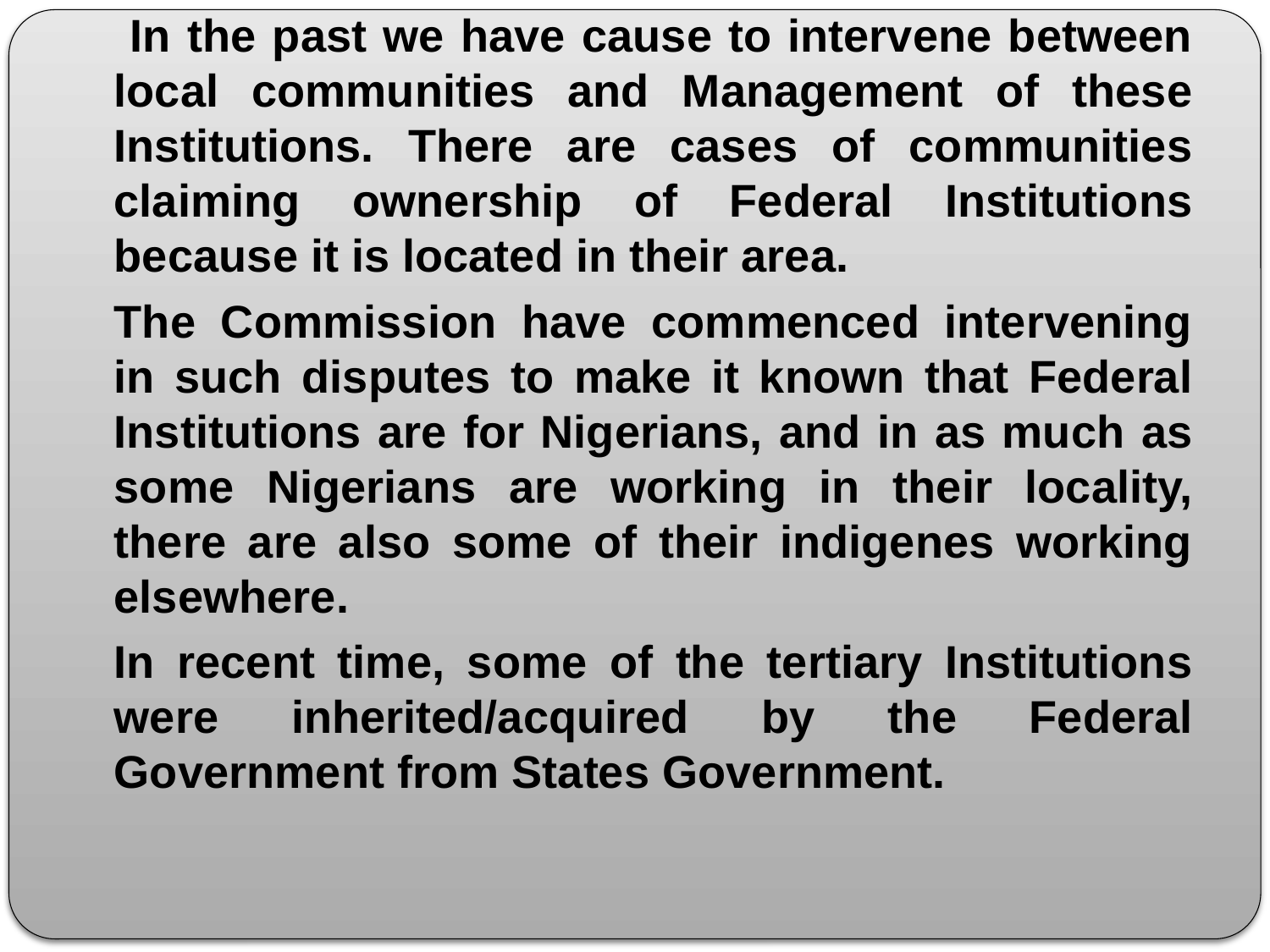

In the past we have cause to intervene between local communities and Management of these Institutions. There are cases of communities claiming ownership of Federal Institutions because it is located in their area.
	The Commission have commenced intervening in such disputes to make it known that Federal Institutions are for Nigerians, and in as much as some Nigerians are working in their locality, there are also some of their indigenes working elsewhere.
	In recent time, some of the tertiary Institutions were inherited/acquired by the Federal Government from States Government.